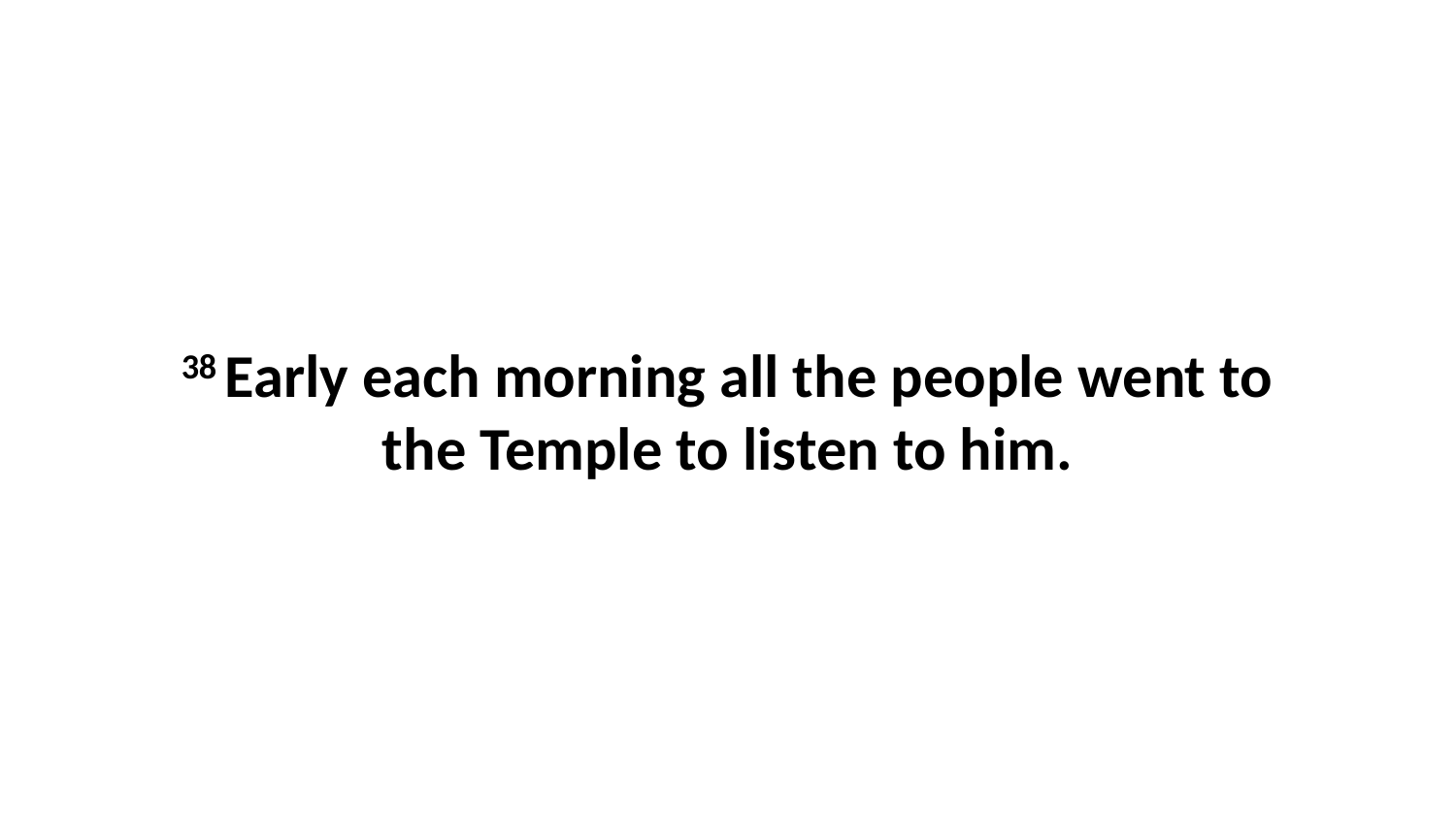

38 Early each morning all the people went to the Temple to listen to him.